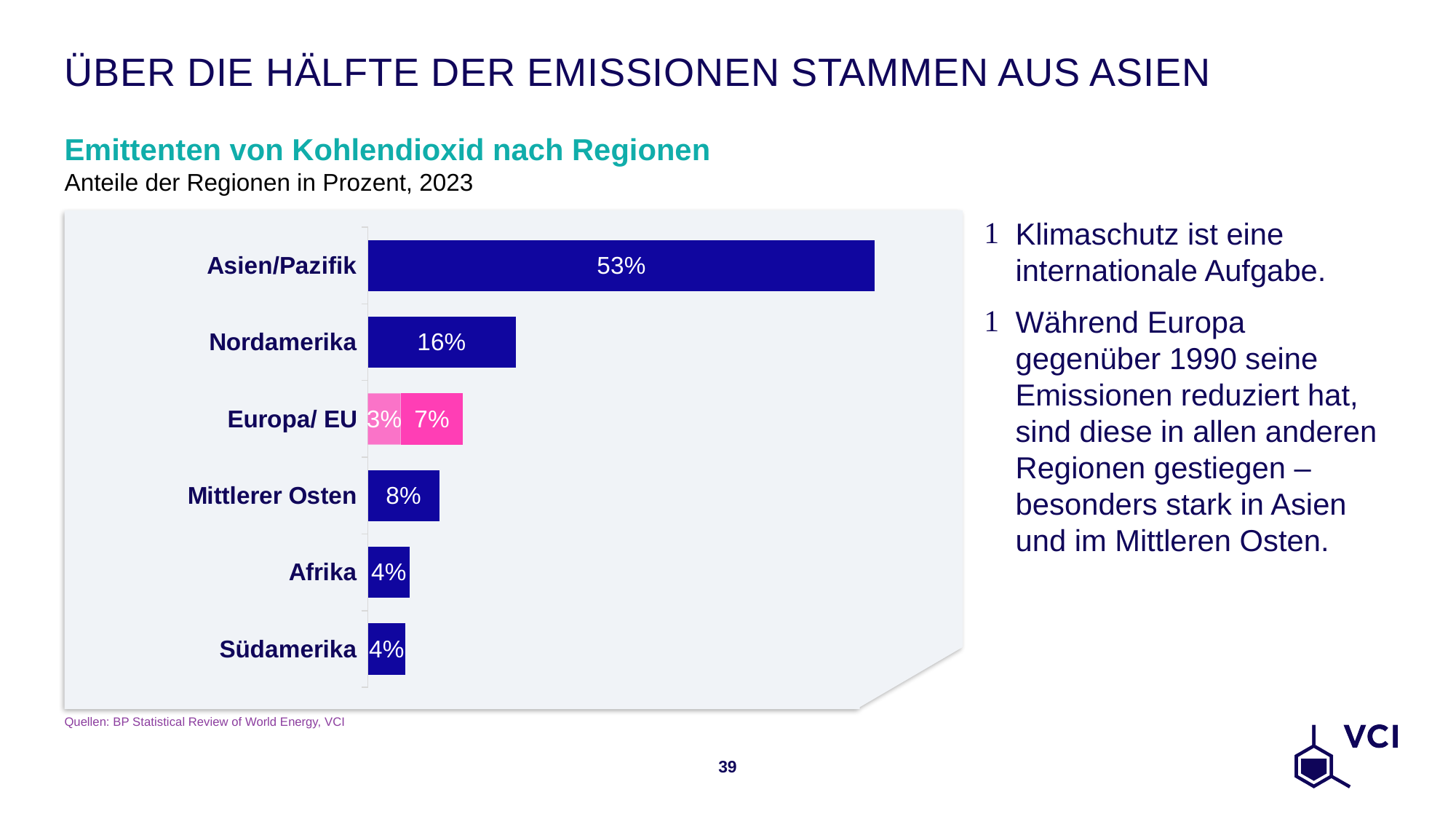

# Über die Hälfte der Emissionen stammen aus Asien
Emittenten von Kohlendioxid nach Regionen
Anteile der Regionen in Prozent, 2023

Klimaschutz ist eine internationale Aufgabe.
Während Europa gegenüber 1990 seine Emissionen reduziert hat, sind diese in allen anderen Regionen gestiegen – besonders stark in Asien und im Mittleren Osten.

### Chart

| Category |  |  |
|---|---|---|
| Südamerika | 0.03956344427237724 | None |
| Afrika | 0.044245307838266516 | None |
| Mittlerer Osten | 0.07543450450609529 | None |
| Europa/ EU | 0.03462267120201035 | 0.0657139687817508 |
| Nordamerika | 0.15560577828346864 | None |
| Asien/Pazifik | 0.5338850641847651 | None |
Quellen: BP Statistical Review of World Energy, VCI
39